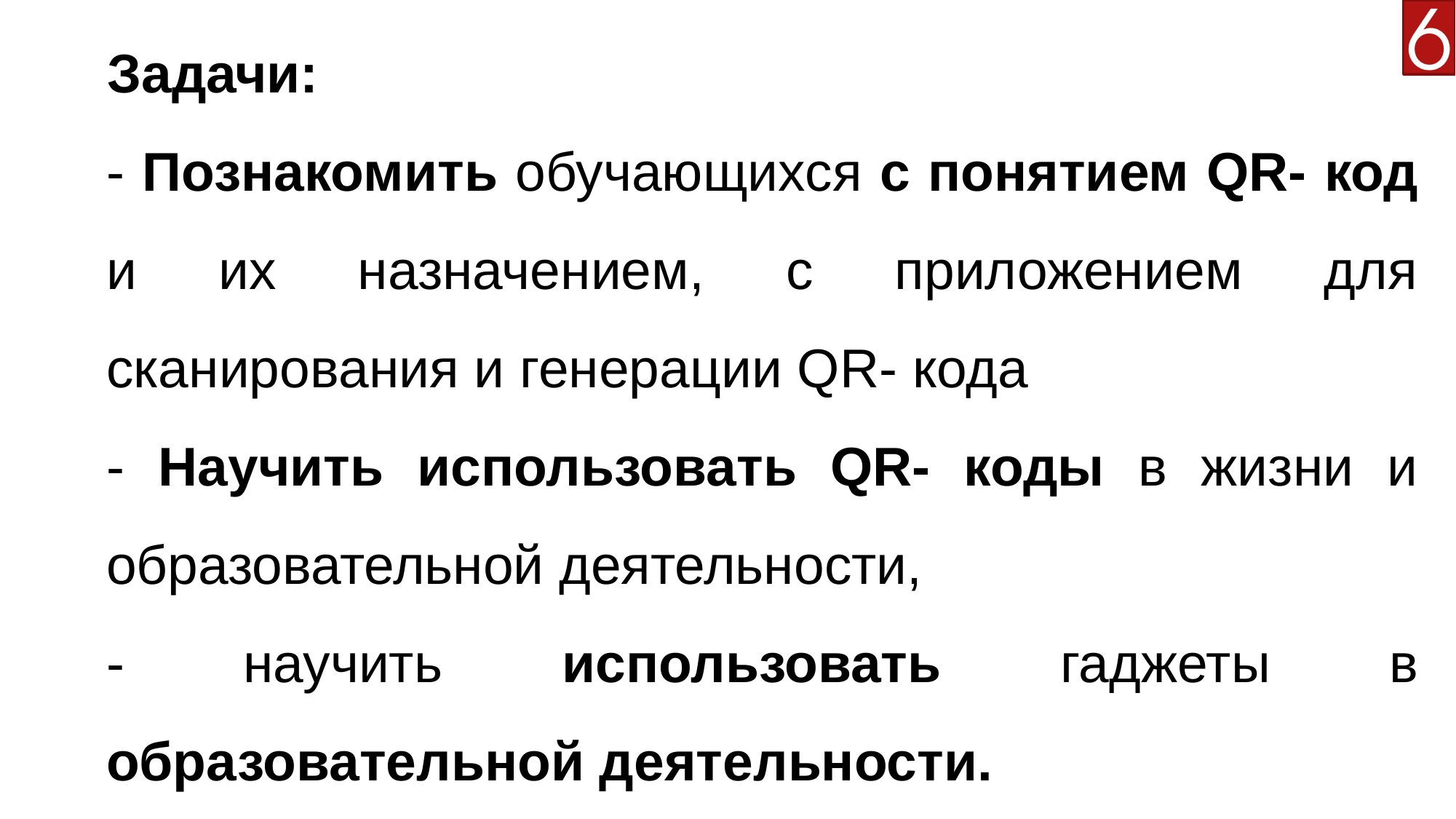

Задачи:
- Познакомить обучающихся с понятием QR- код и их назначением, с приложением для сканирования и генерации QR- кода
- Научить использовать QR- коды в жизни и образовательной деятельности,
- научить использовать гаджеты в образовательной деятельности.

6